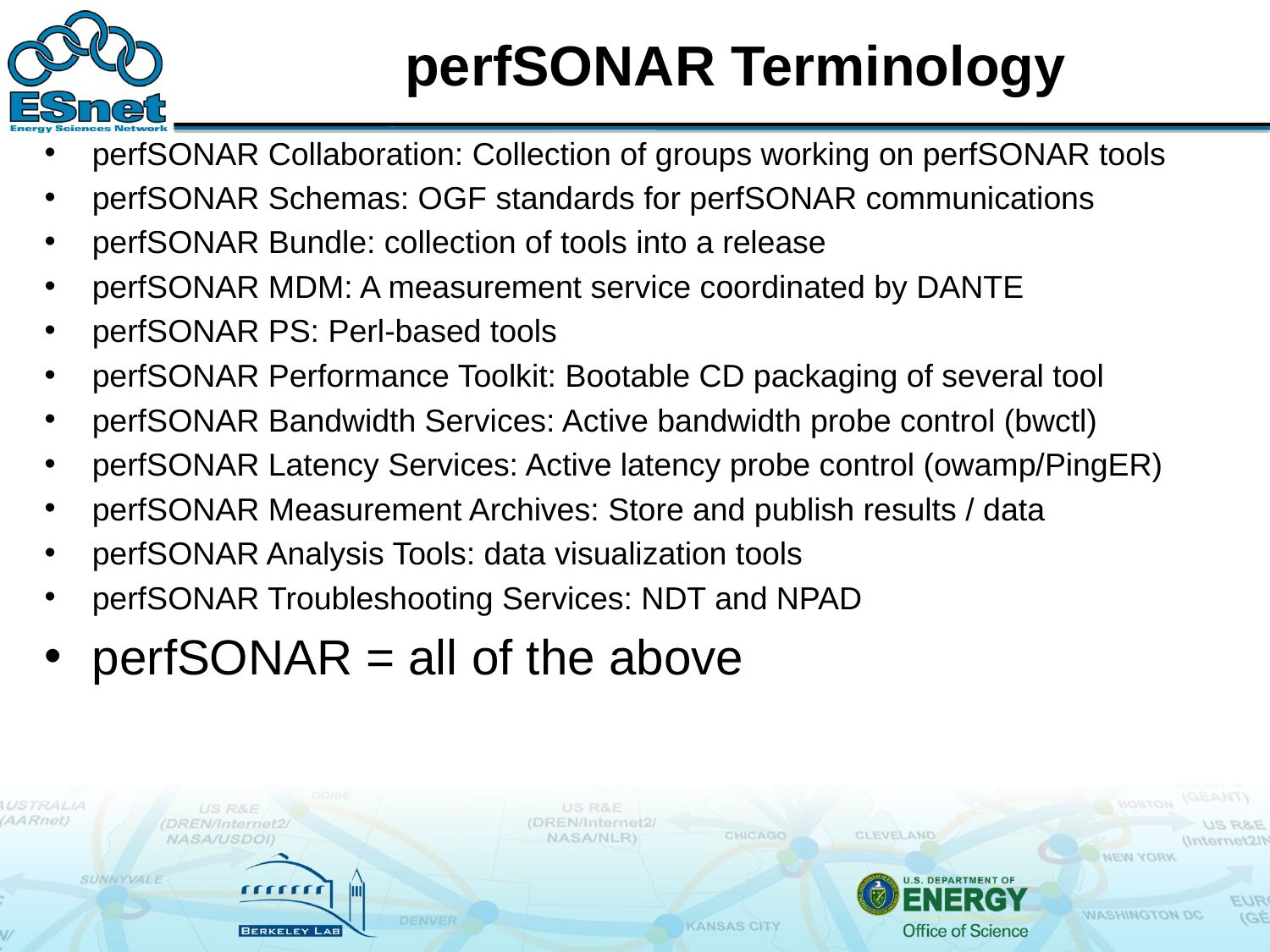

# perfSONAR Terminology
perfSONAR Collaboration: Collection of groups working on perfSONAR tools
perfSONAR Schemas: OGF standards for perfSONAR communications
perfSONAR Bundle: collection of tools into a release
perfSONAR MDM: A measurement service coordinated by DANTE
perfSONAR PS: Perl-based tools
perfSONAR Performance Toolkit: Bootable CD packaging of several tool
perfSONAR Bandwidth Services: Active bandwidth probe control (bwctl)
perfSONAR Latency Services: Active latency probe control (owamp/PingER)
perfSONAR Measurement Archives: Store and publish results / data
perfSONAR Analysis Tools: data visualization tools
perfSONAR Troubleshooting Services: NDT and NPAD
perfSONAR = all of the above